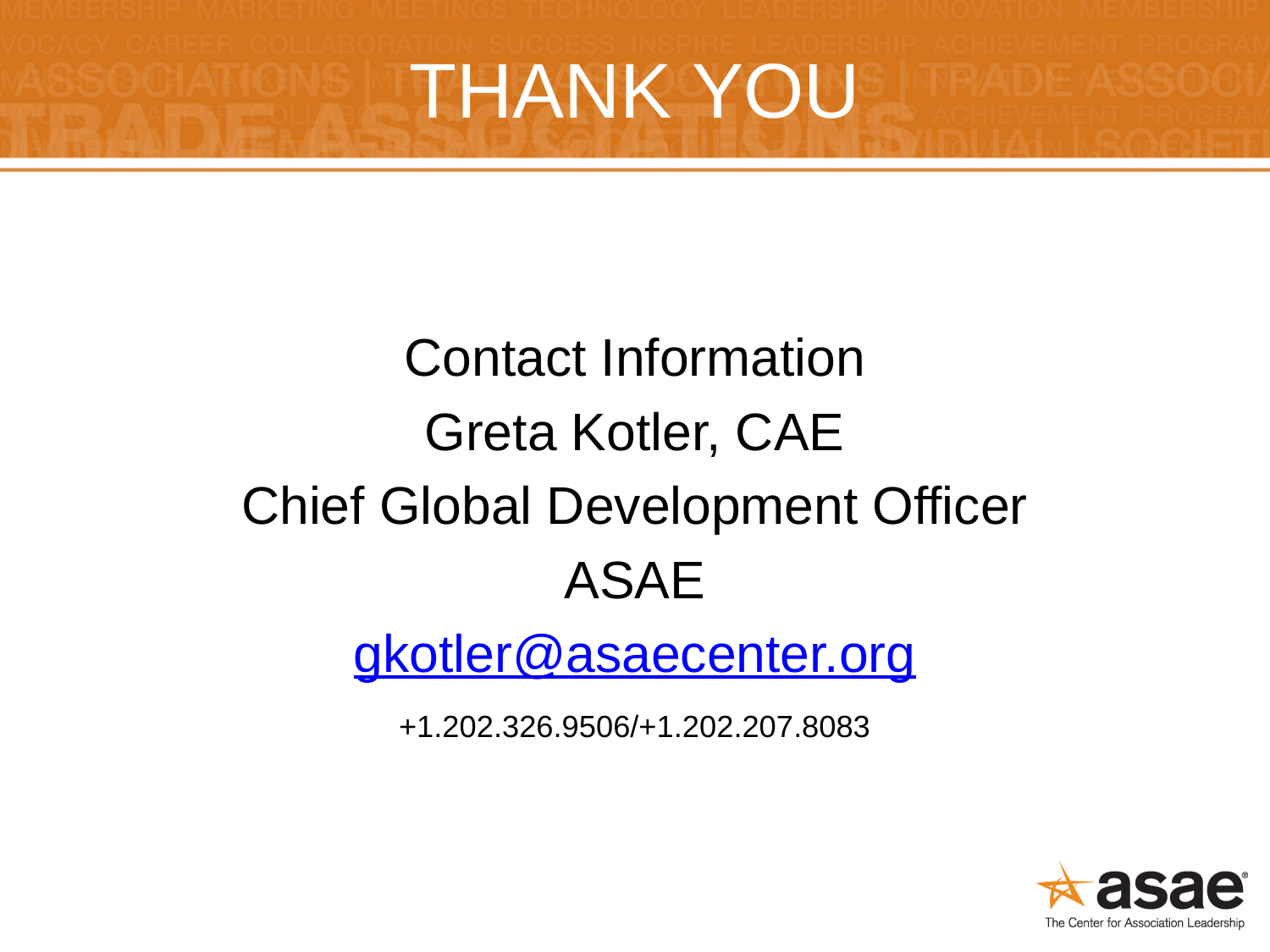

# THANK YOU

Contact Information
Greta Kotler, CAE
Chief Global Development Officer
ASAE
gkotler@asaecenter.org
+1.202.326.9506/+1.202.207.8083